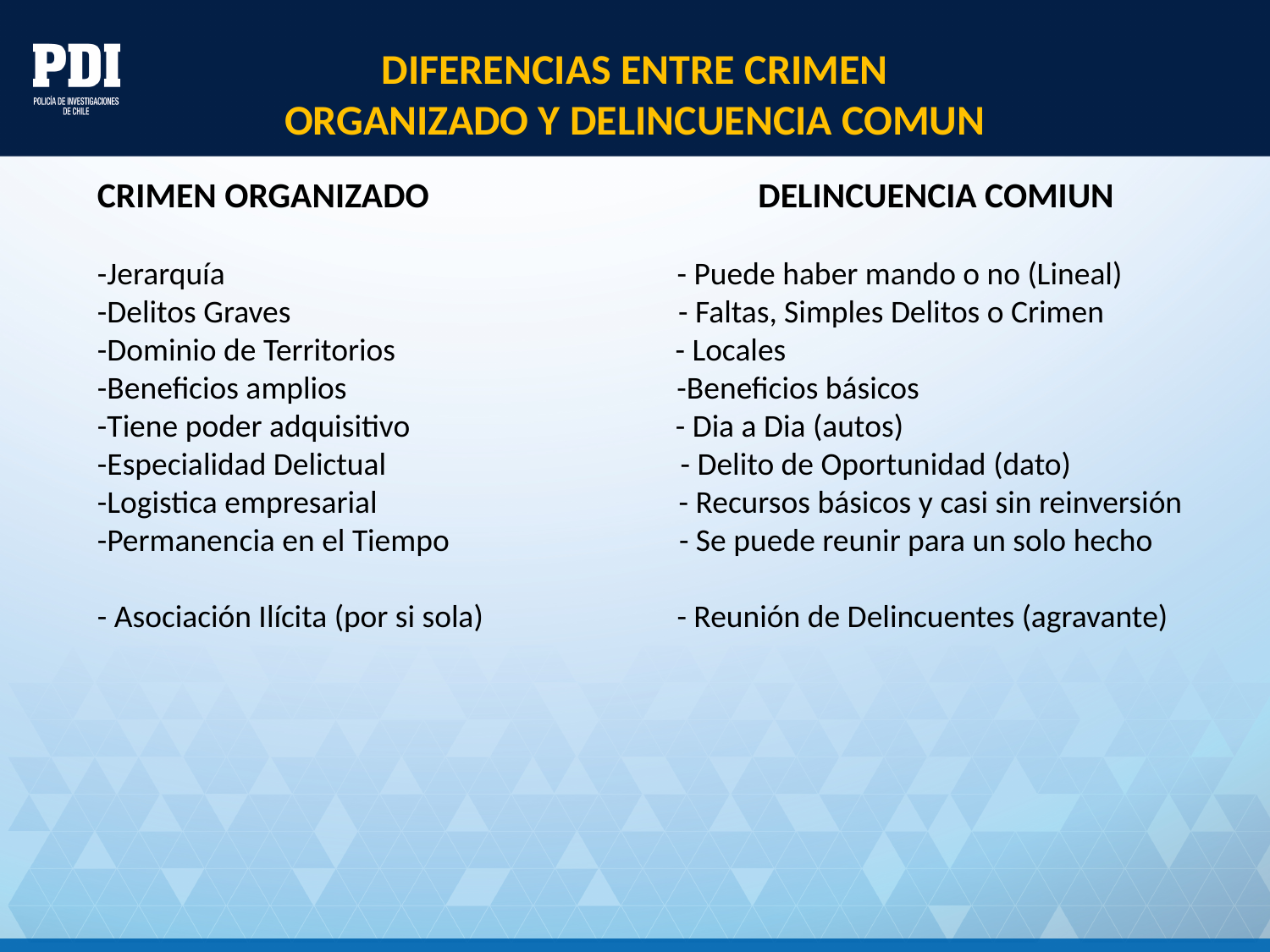

DIFERENCIAS ENTRE CRIMEN ORGANIZADO Y DELINCUENCIA COMUN
CRIMEN ORGANIZADO                                         DELINCUENCIA COMIUN

-Jerarquía                                                               - Puede haber mando o no (Lineal)
-Delitos Graves                                                      - Faltas, Simples Delitos o Crimen
-Dominio de Territorios                                       - Locales
-Beneficios amplios                                              -Beneficios básicos
-Tiene poder adquisitivo                                     - Dia a Dia (autos)
-Especialidad Delictual                                         - Delito de Oportunidad (dato)
-Logistica empresarial                                          - Recursos básicos y casi sin reinversión
-Permanencia en el Tiempo                                - Se puede reunir para un solo hecho

- Asociación Ilícita (por si sola)                           - Reunión de Delincuentes (agravante)